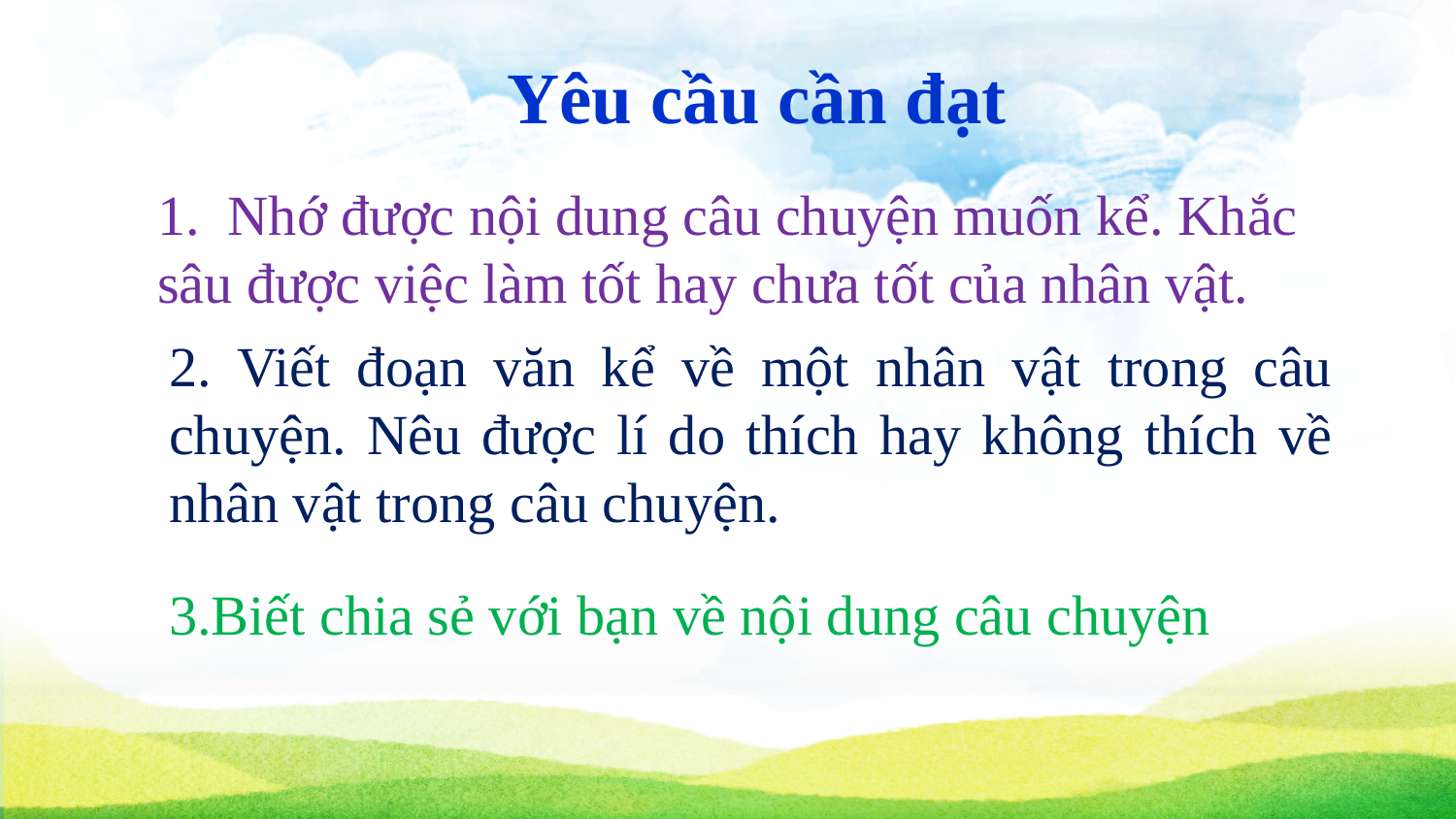

Yêu cầu cần đạt
1.  Nhớ được nội dung câu chuyện muốn kể. Khắc sâu được việc làm tốt hay chưa tốt của nhân vật.
2. Viết đoạn văn kể về một nhân vật trong câu chuyện. Nêu được lí do thích hay không thích về nhân vật trong câu chuyện.
3.Biết chia sẻ với bạn về nội dung câu chuyện